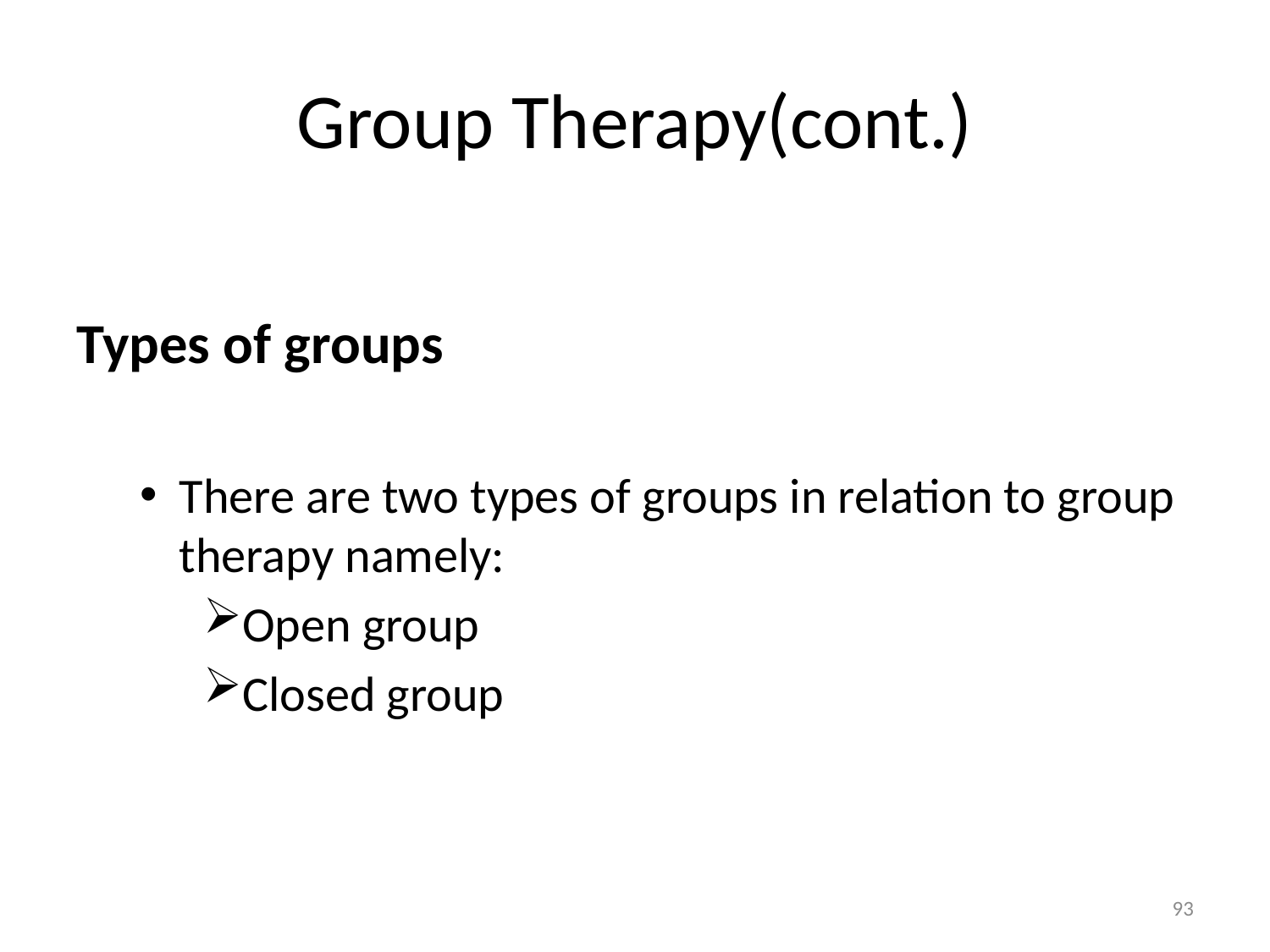

# Group Therapy(cont.)

Types of groups

There are two types of groups in relation to group therapy namely:
Open group
Closed group
93